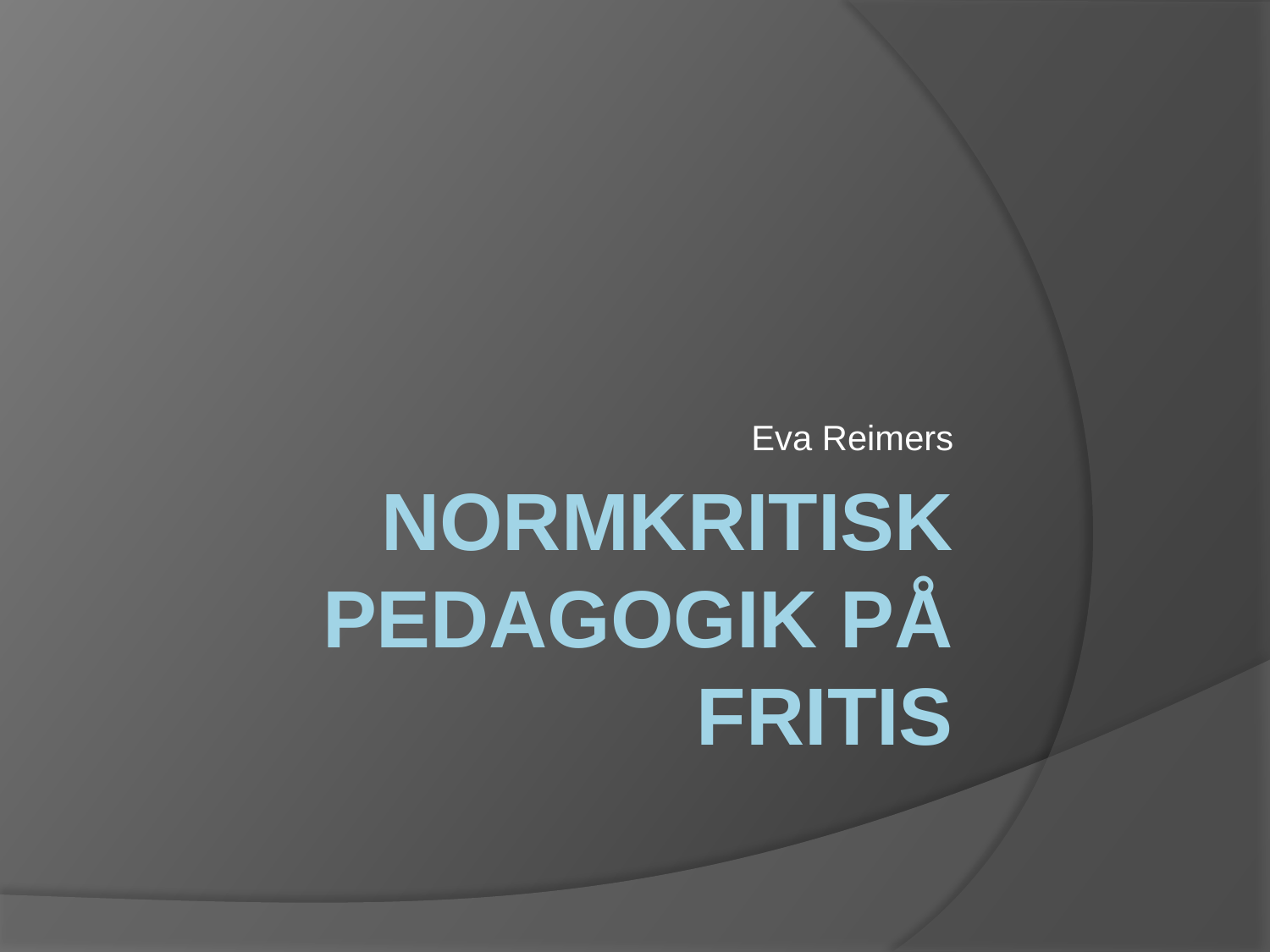

Eva Reimers
# Normkritisk pedagogik på Fritis